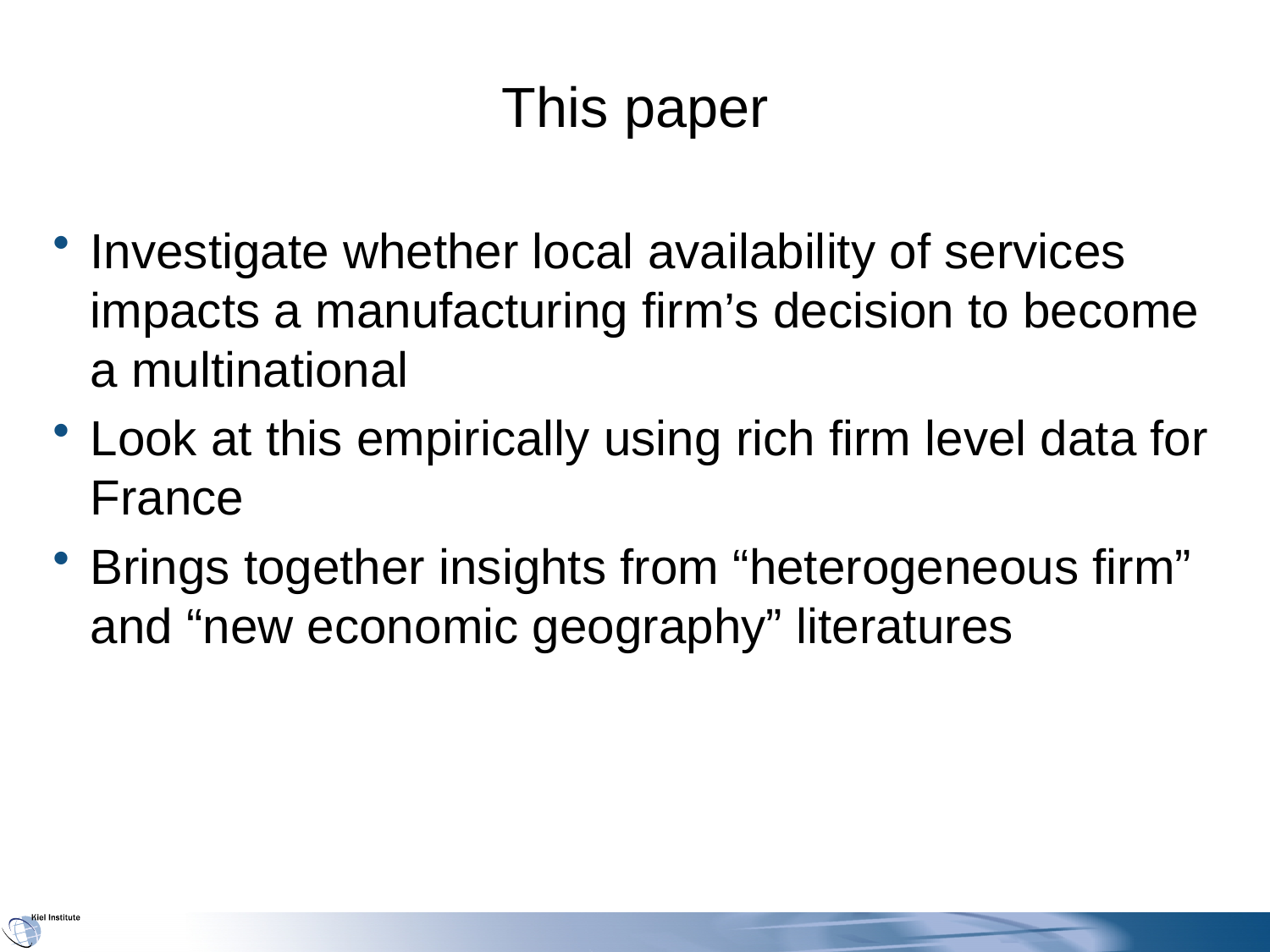

# This paper
Investigate whether local availability of services impacts a manufacturing firm’s decision to become a multinational
Look at this empirically using rich firm level data for France
Brings together insights from “heterogeneous firm” and “new economic geography” literatures